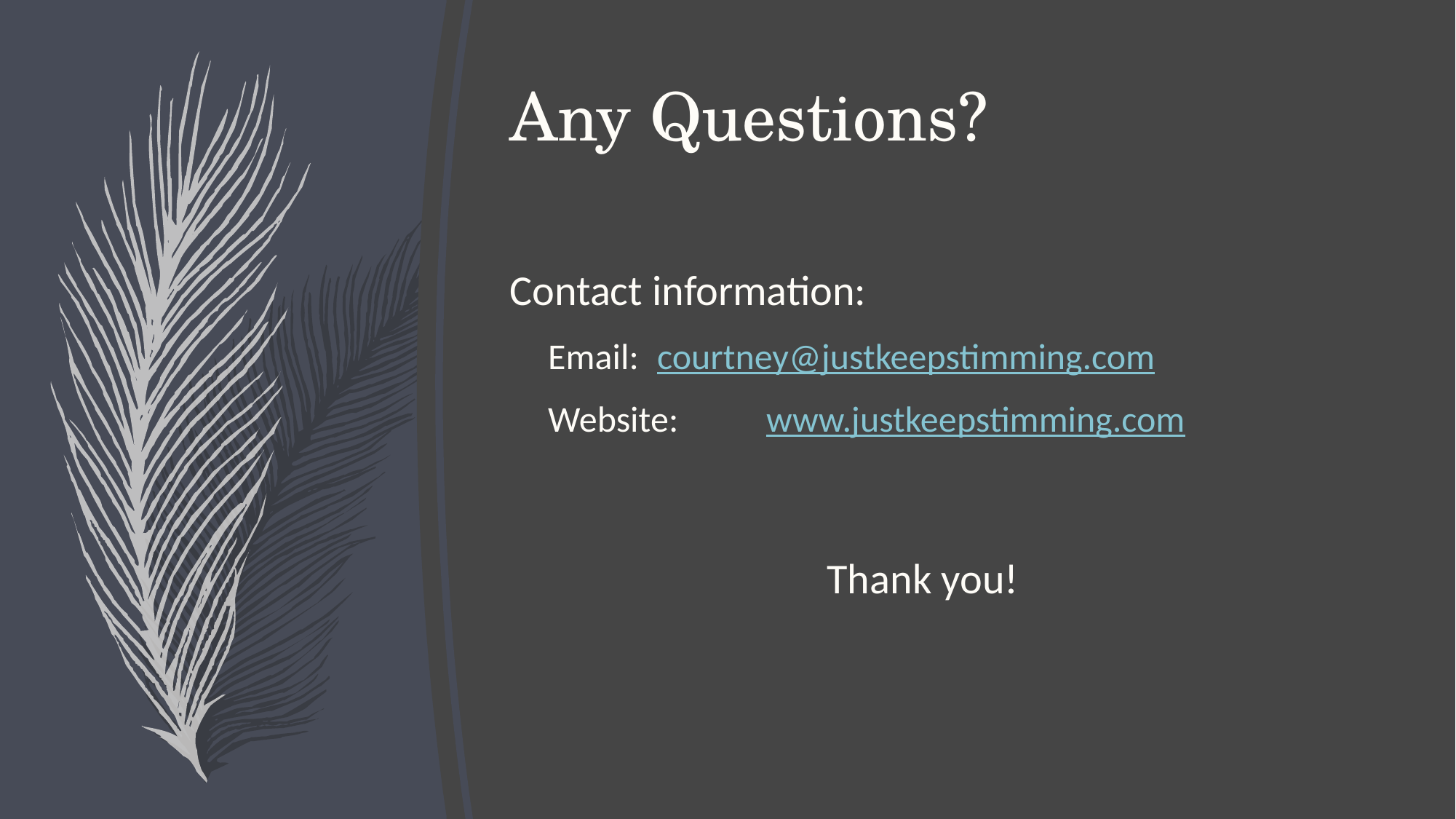

# Any Questions?

Contact information:
Email:	courtney@justkeepstimming.com
Website: 	www.justkeepstimming.com

Thank you!